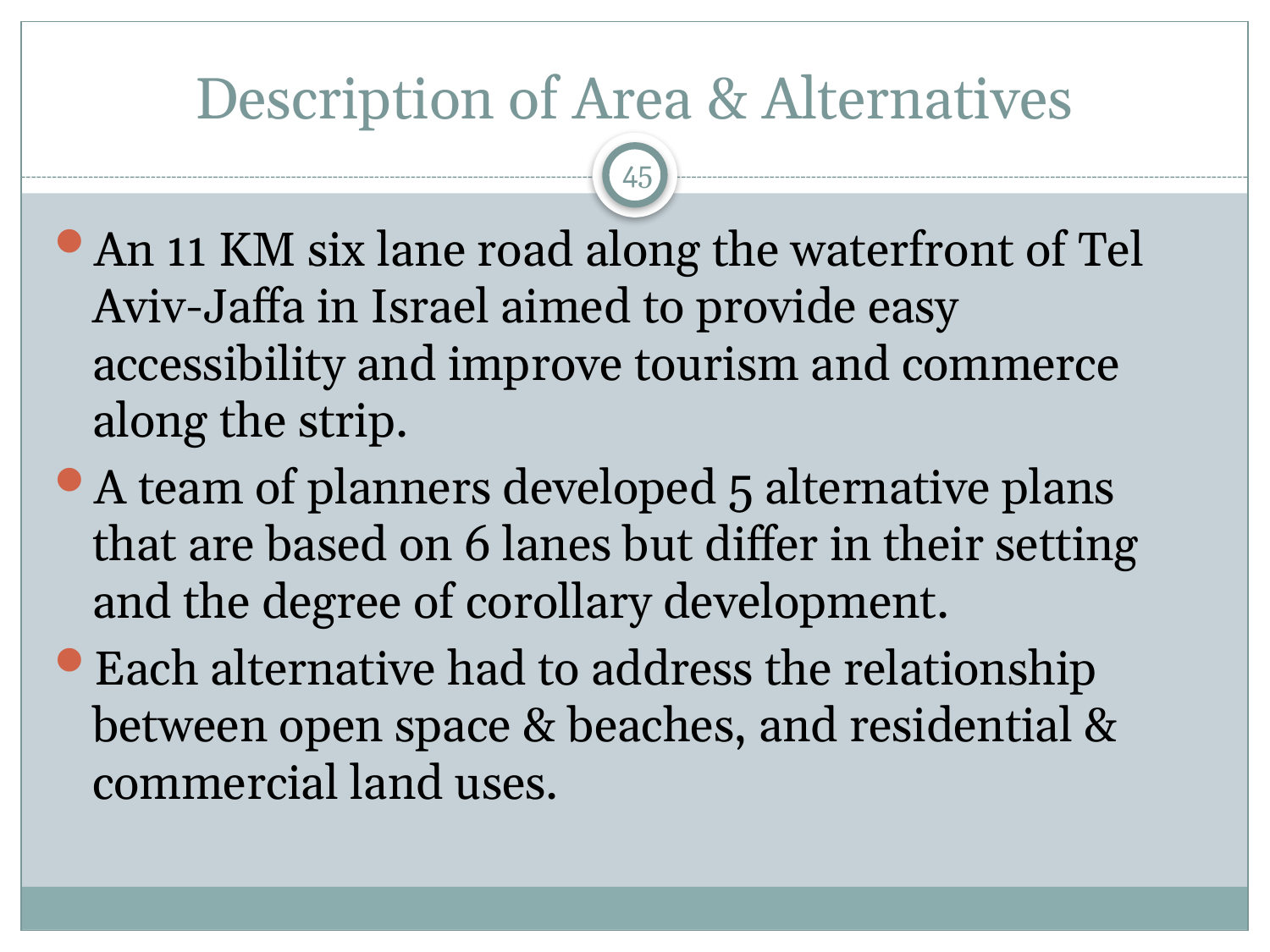

# Description of Area & Alternatives
45
An 11 KM six lane road along the waterfront of Tel Aviv-Jaffa in Israel aimed to provide easy accessibility and improve tourism and commerce along the strip.
A team of planners developed 5 alternative plans that are based on 6 lanes but differ in their setting and the degree of corollary development.
Each alternative had to address the relationship between open space & beaches, and residential & commercial land uses.